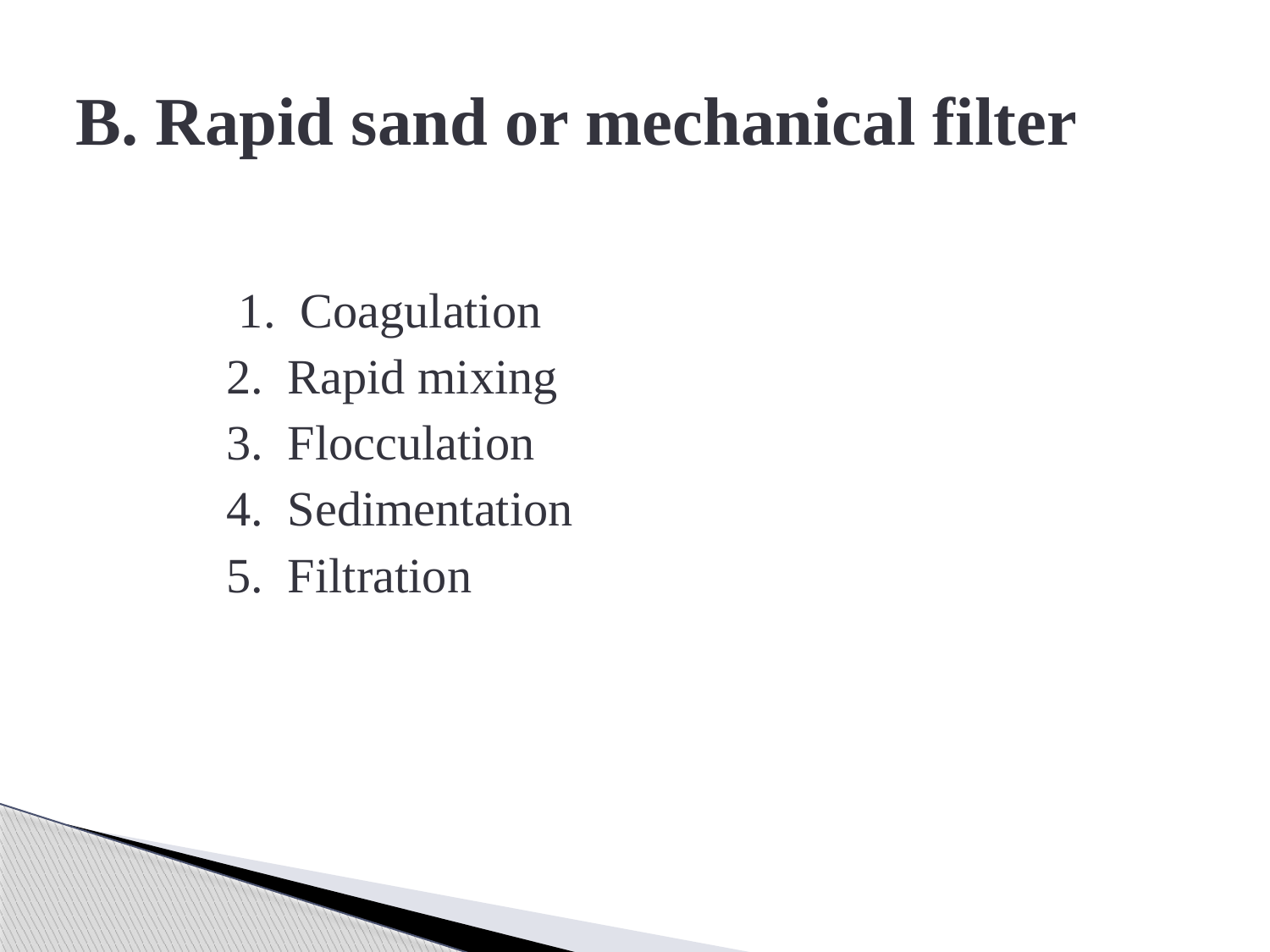

# B. Rapid sand or mechanical filter

            1.  Coagulation
           2.  Rapid mixing
           3.  Flocculation
           4.  Sedimentation
           5.  Filtration